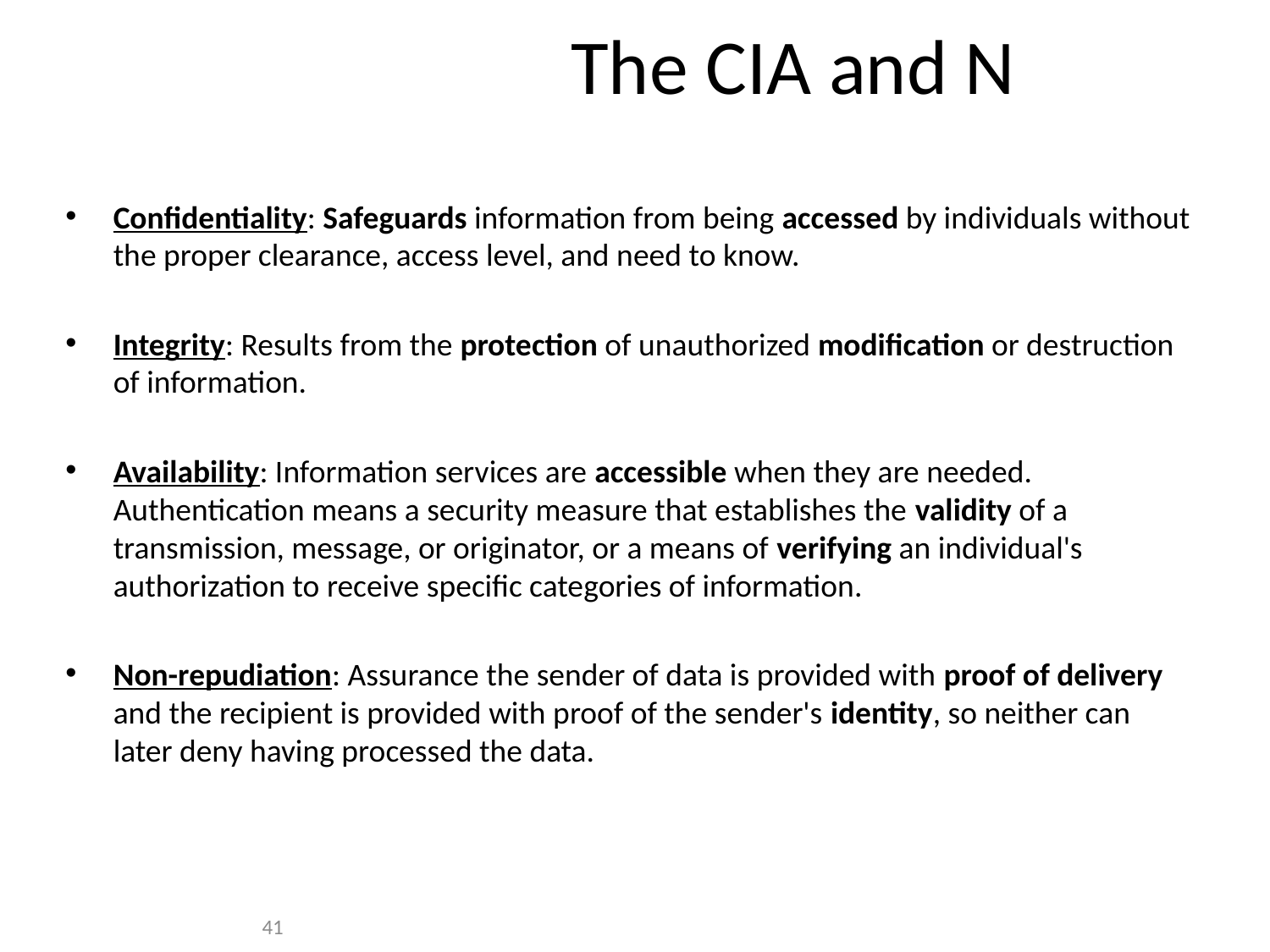

The CIA and N
Confidentiality: Safeguards information from being accessed by individuals without the proper clearance, access level, and need to know.

Integrity: Results from the protection of unauthorized modification or destruction of information.

Availability: Information services are accessible when they are needed. Authentication means a security measure that establishes the validity of a transmission, message, or originator, or a means of verifying an individual's authorization to receive specific categories of information.

Non-repudiation: Assurance the sender of data is provided with proof of delivery and the recipient is provided with proof of the sender's identity, so neither can later deny having processed the data.

41
41